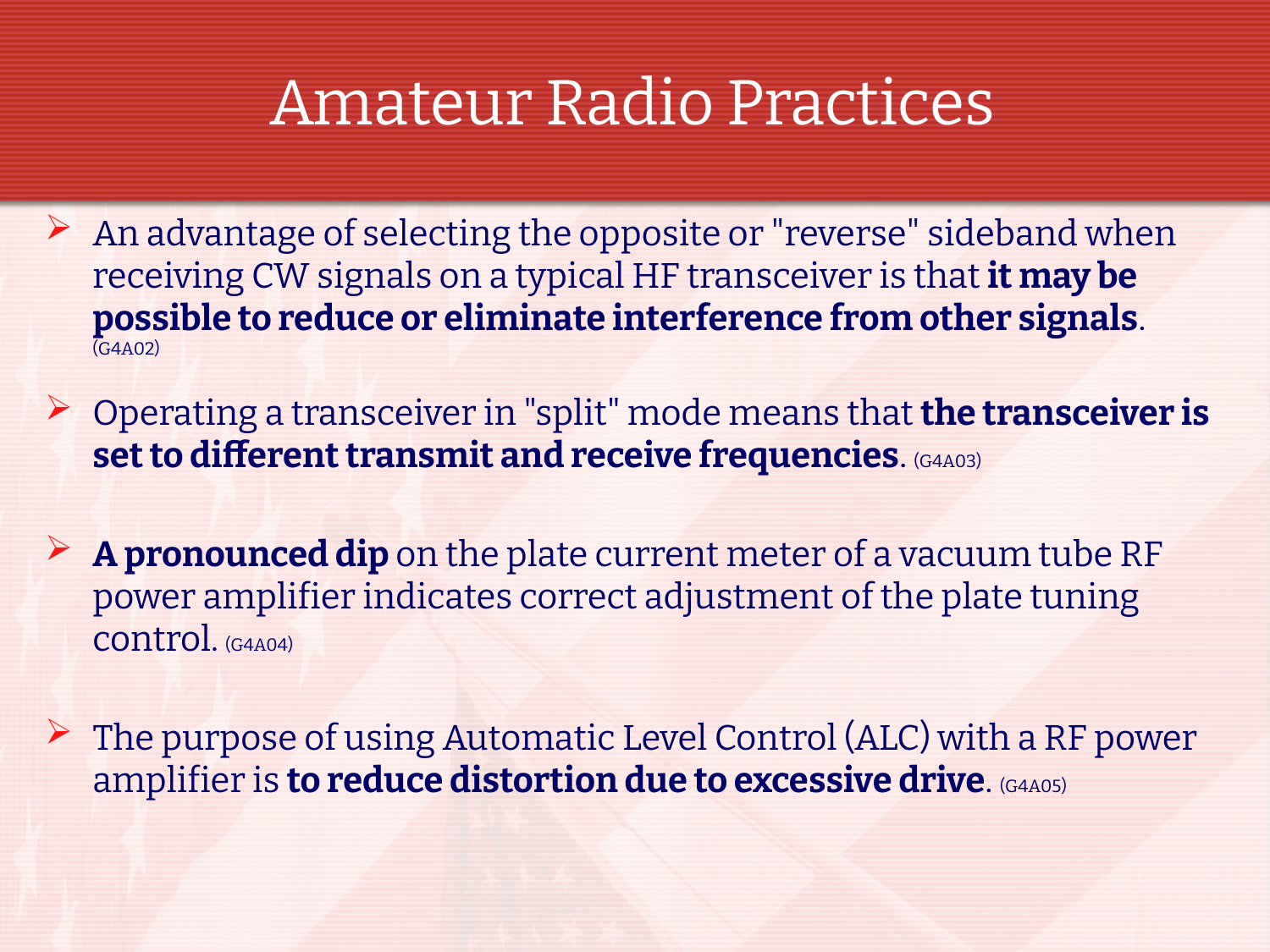

# Amateur Radio Practices
An advantage of selecting the opposite or "reverse" sideband when receiving CW signals on a typical HF transceiver is that it may be possible to reduce or eliminate interference from other signals. (G4A02)

Operating a transceiver in "split" mode means that the transceiver is set to different transmit and receive frequencies. (G4A03)

A pronounced dip on the plate current meter of a vacuum tube RF power amplifier indicates correct adjustment of the plate tuning control. (G4A04)

The purpose of using Automatic Level Control (ALC) with a RF power amplifier is to reduce distortion due to excessive drive. (G4A05)